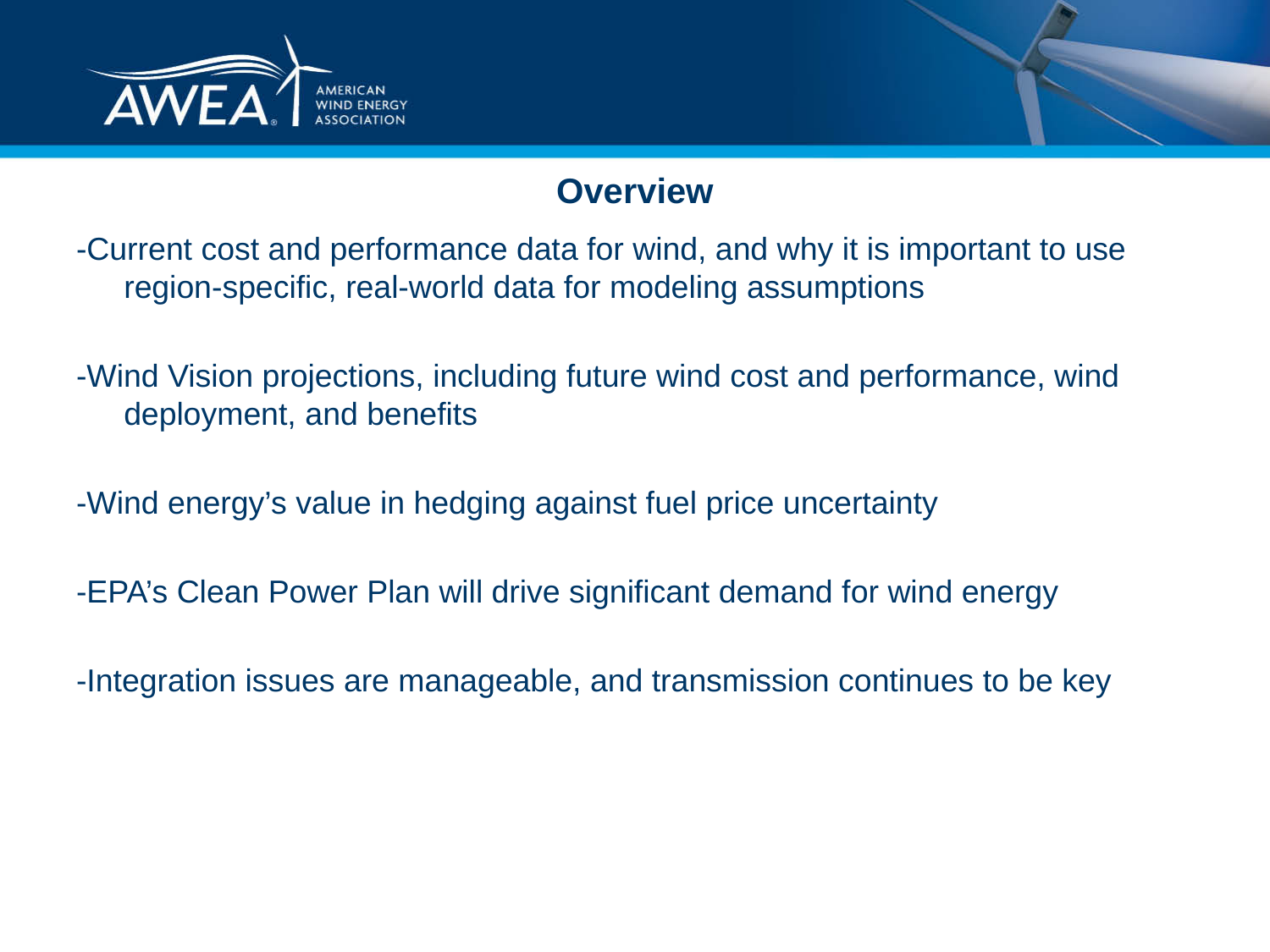

Overview
-Current cost and performance data for wind, and why it is important to use region-specific, real-world data for modeling assumptions

-Wind Vision projections, including future wind cost and performance, wind deployment, and benefits

-Wind energy’s value in hedging against fuel price uncertainty

-EPA’s Clean Power Plan will drive significant demand for wind energy

-Integration issues are manageable, and transmission continues to be key